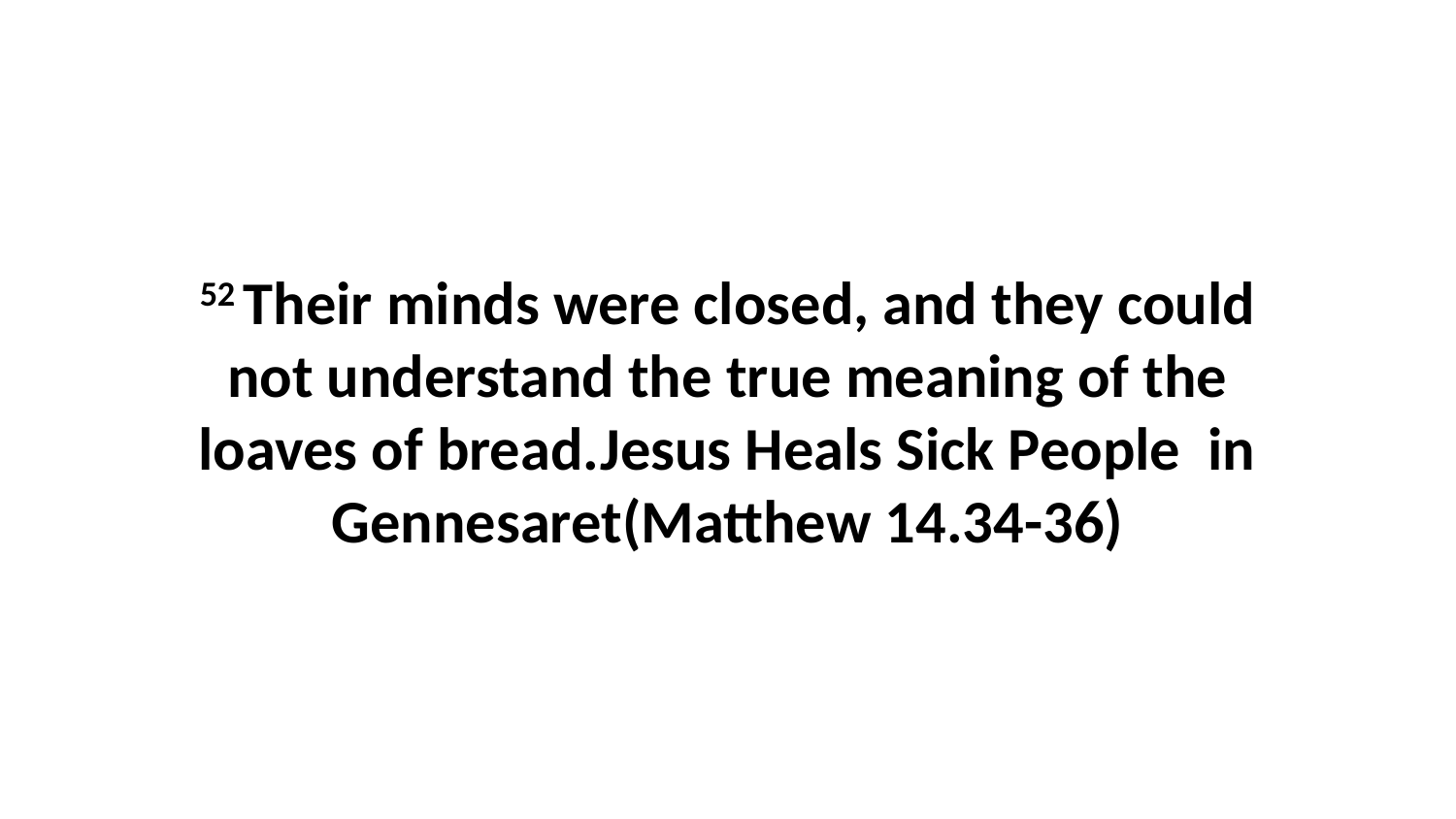

52 Their minds were closed, and they could not understand the true meaning of the loaves of bread.Jesus Heals Sick People  in Gennesaret(Matthew 14.34-36)